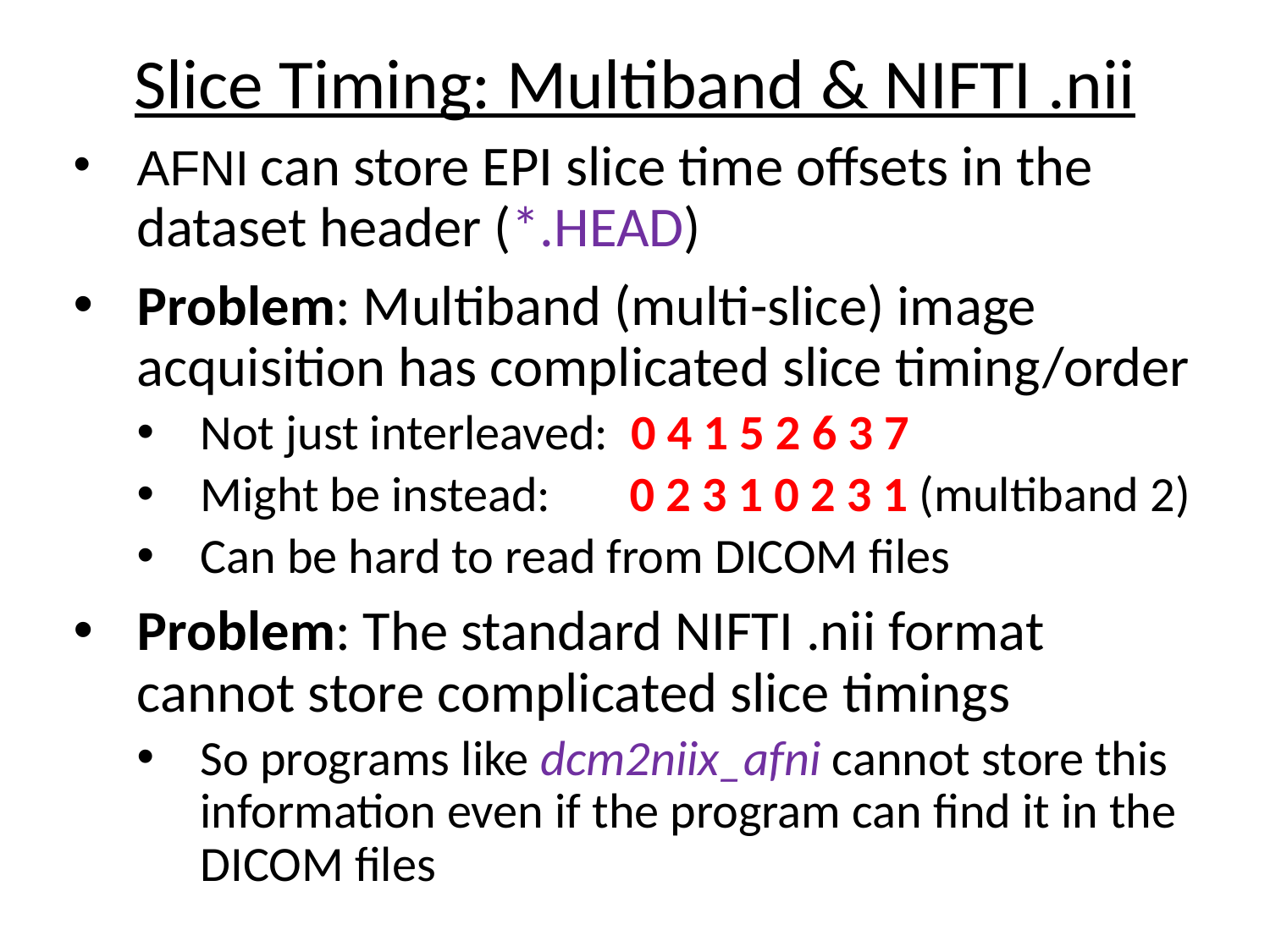

# Slice Timing: Multiband & NIFTI .nii
AFNI can store EPI slice time offsets in the dataset header (*.HEAD)
Problem: Multiband (multi-slice) image acquisition has complicated slice timing/order
Not just interleaved:  0 4 1 5 2 6 3 7
Might be instead:       0 2 3 1 0 2 3 1 (multiband 2)
Can be hard to read from DICOM files
Problem: The standard NIFTI .nii format cannot store complicated slice timings
So programs like dcm2niix_afni cannot store this information even if the program can find it in the DICOM files